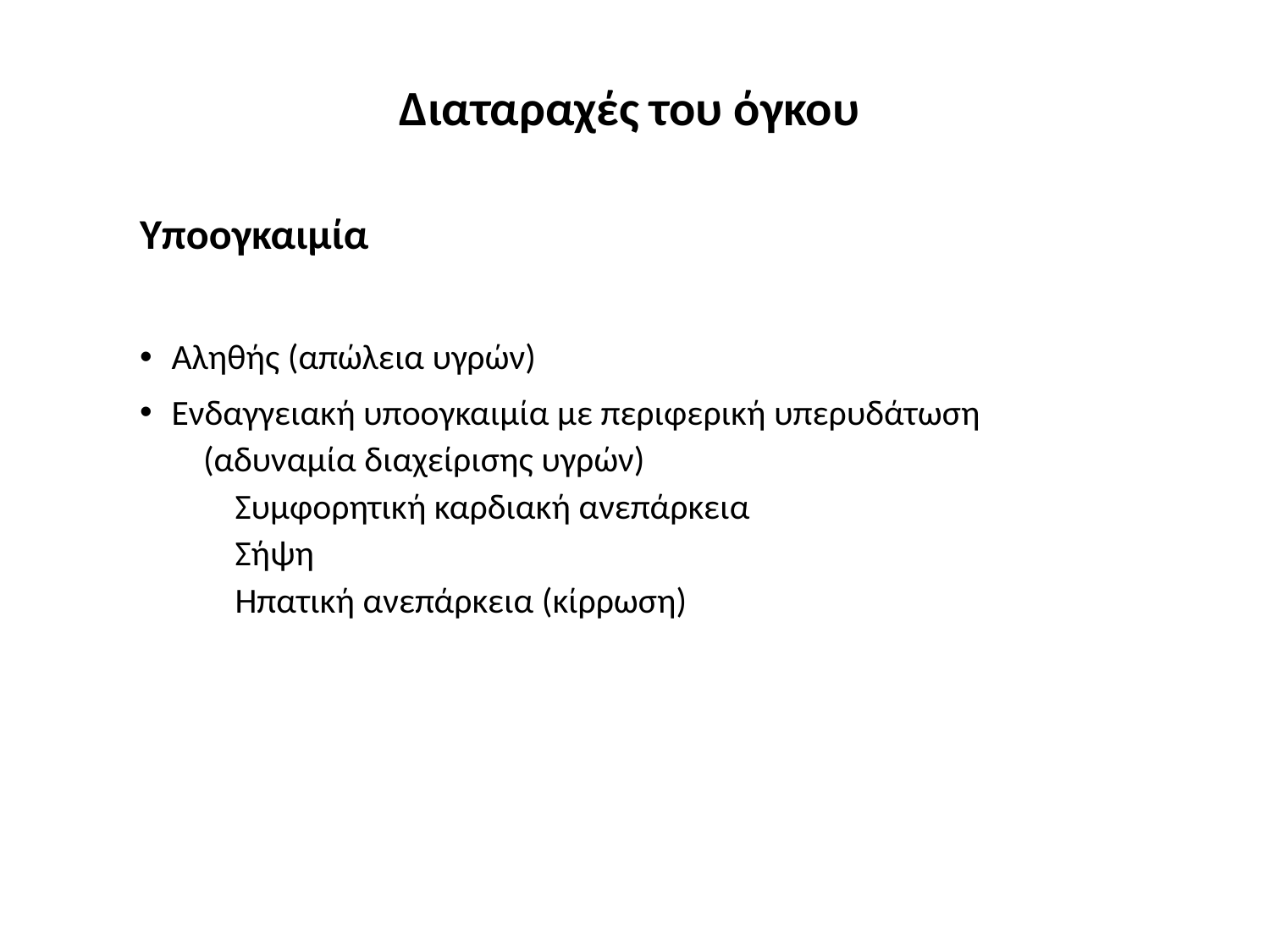

# Διαταραχές του όγκου
Υποογκαιμία

Αληθής (απώλεια υγρών)
Ενδαγγειακή υποογκαιμία με περιφερική υπερυδάτωση
(αδυναμία διαχείρισης υγρών)
	Συμφορητική καρδιακή ανεπάρκεια
	Σήψη
	Ηπατική ανεπάρκεια (κίρρωση)